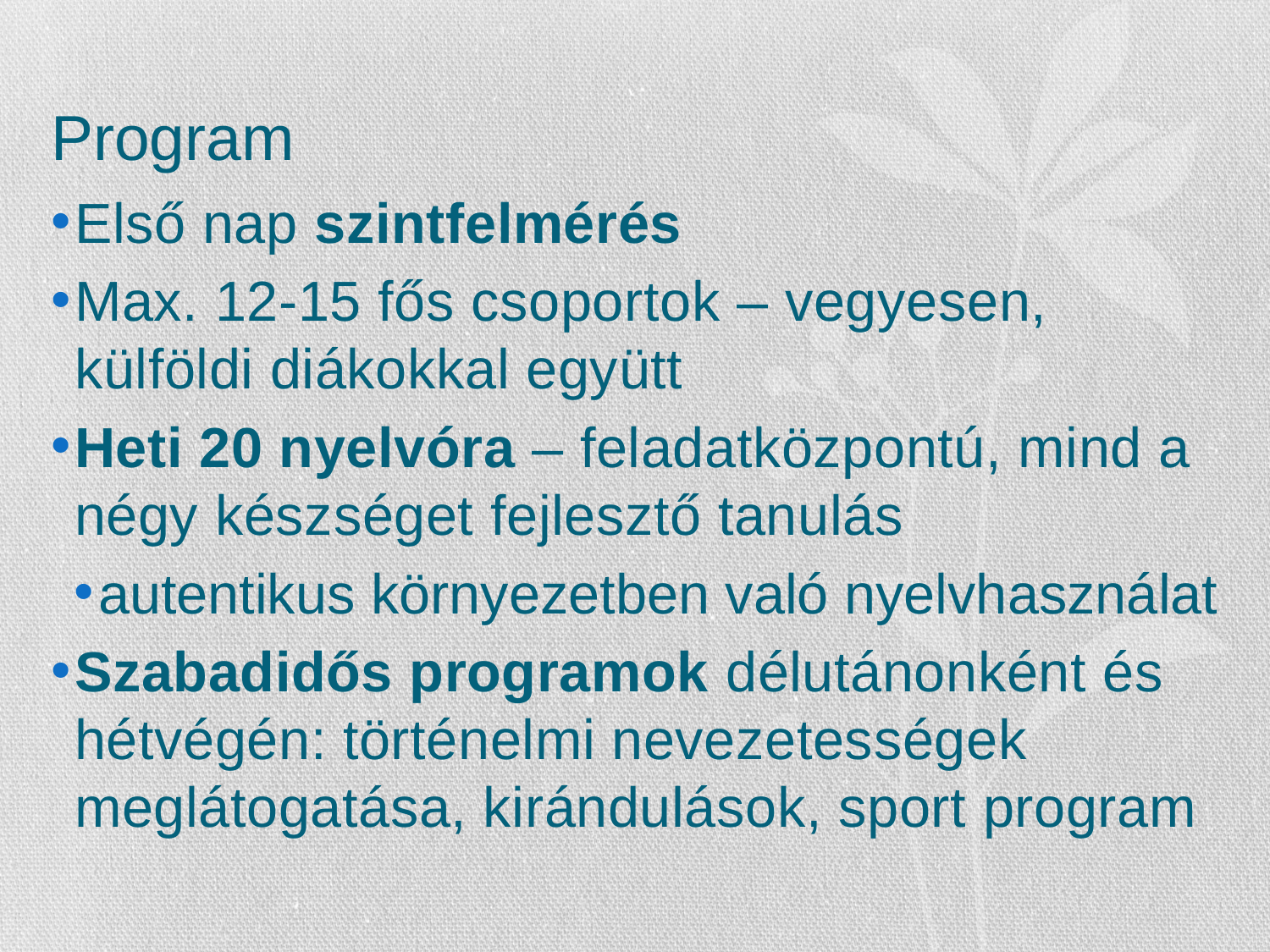

# Program
Első nap szintfelmérés
Max. 12-15 fős csoportok – vegyesen, külföldi diákokkal együtt
Heti 20 nyelvóra – feladatközpontú, mind a négy készséget fejlesztő tanulás
autentikus környezetben való nyelvhasználat
Szabadidős programok délutánonként és hétvégén: történelmi nevezetességek meglátogatása, kirándulások, sport program